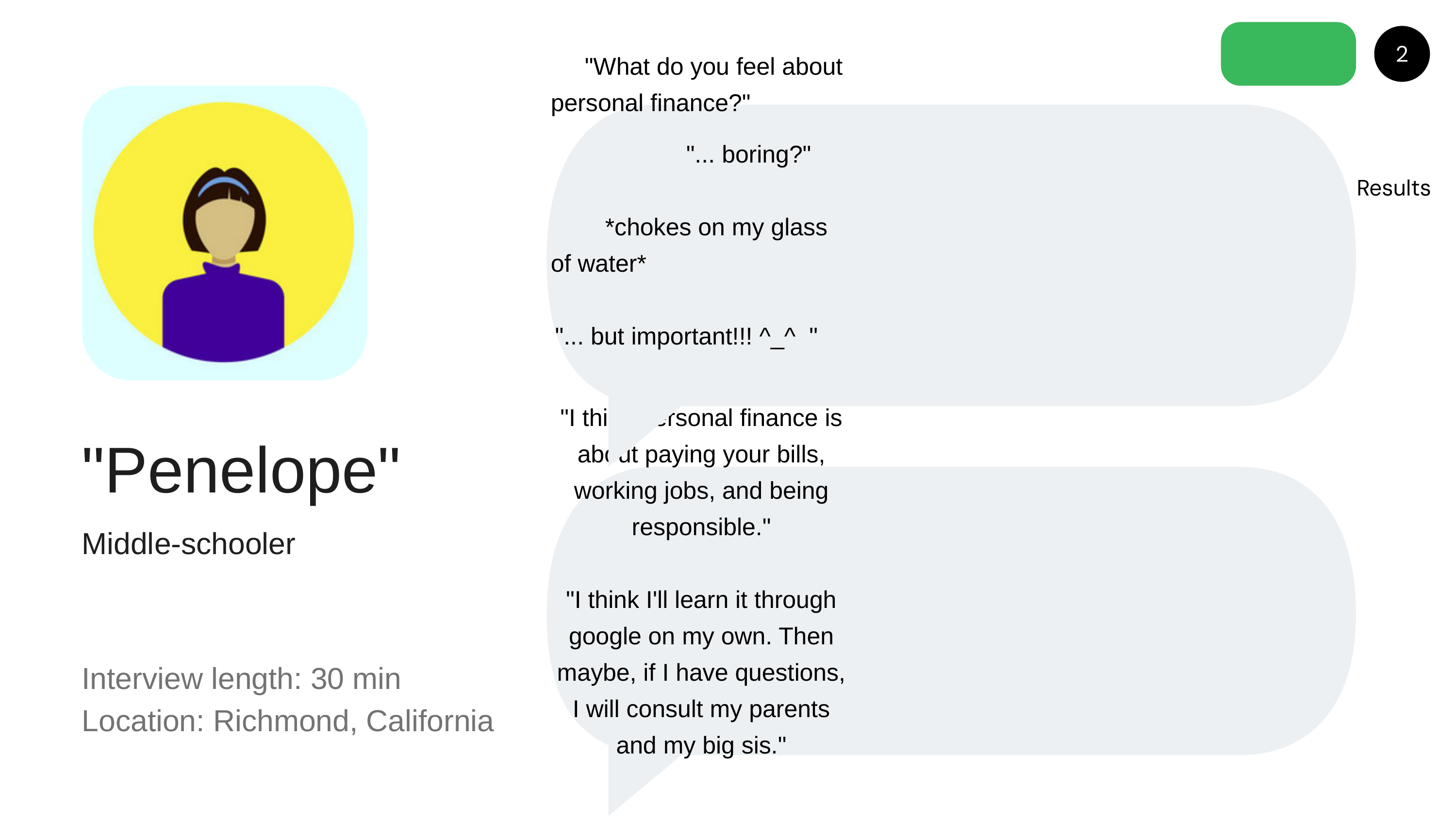

Results

2

     "What do you feel about personal finance?"

"... boring?"

        *chokes on my glass of water*

"... but important!!! ^_^  "
"Penelope"

"I think personal finance is about paying your bills, working jobs, and being responsible."

"I think I'll learn it through google on my own. Then maybe, if I have questions, I will consult my parents and my big sis."
Middle-schooler
Interview length: 30 min
Location: Richmond, California